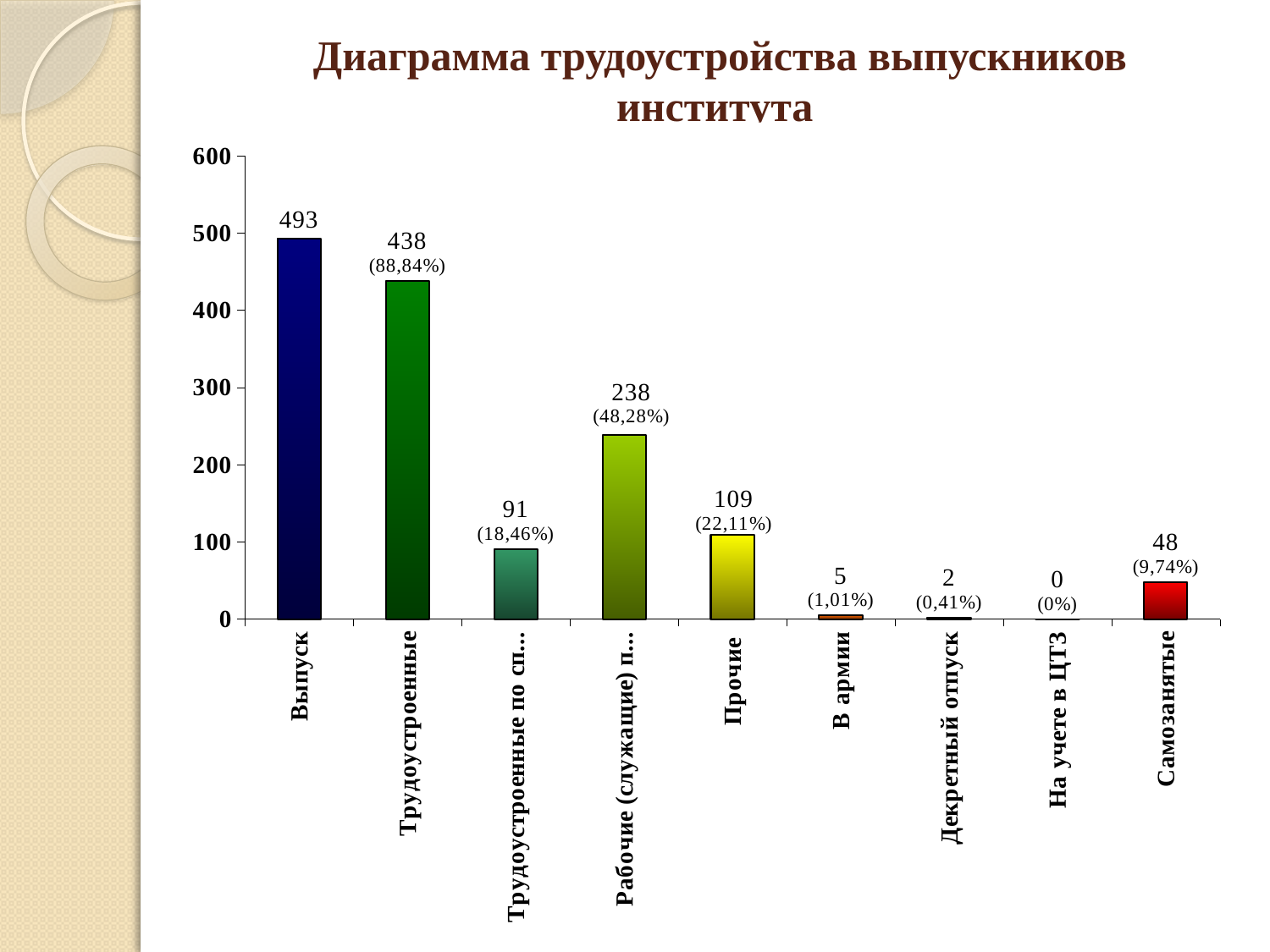

# Диаграмма трудоустройства выпускников института

### Chart

| Category |  |
|---|---|
| Выпуск | 493.0 |
| Трудоустроенные | 438.0 |
| Трудоустроенные по специальности | 91.0 |
| Рабочие (служащие) по профилю | 238.0 |
| Прочие  | 109.0 |
| В армии | 5.0 |
| Декретный отпуск | 2.0 |
| На учете в ЦТЗ | 0.0 |
| Самозанятые | 48.0 |